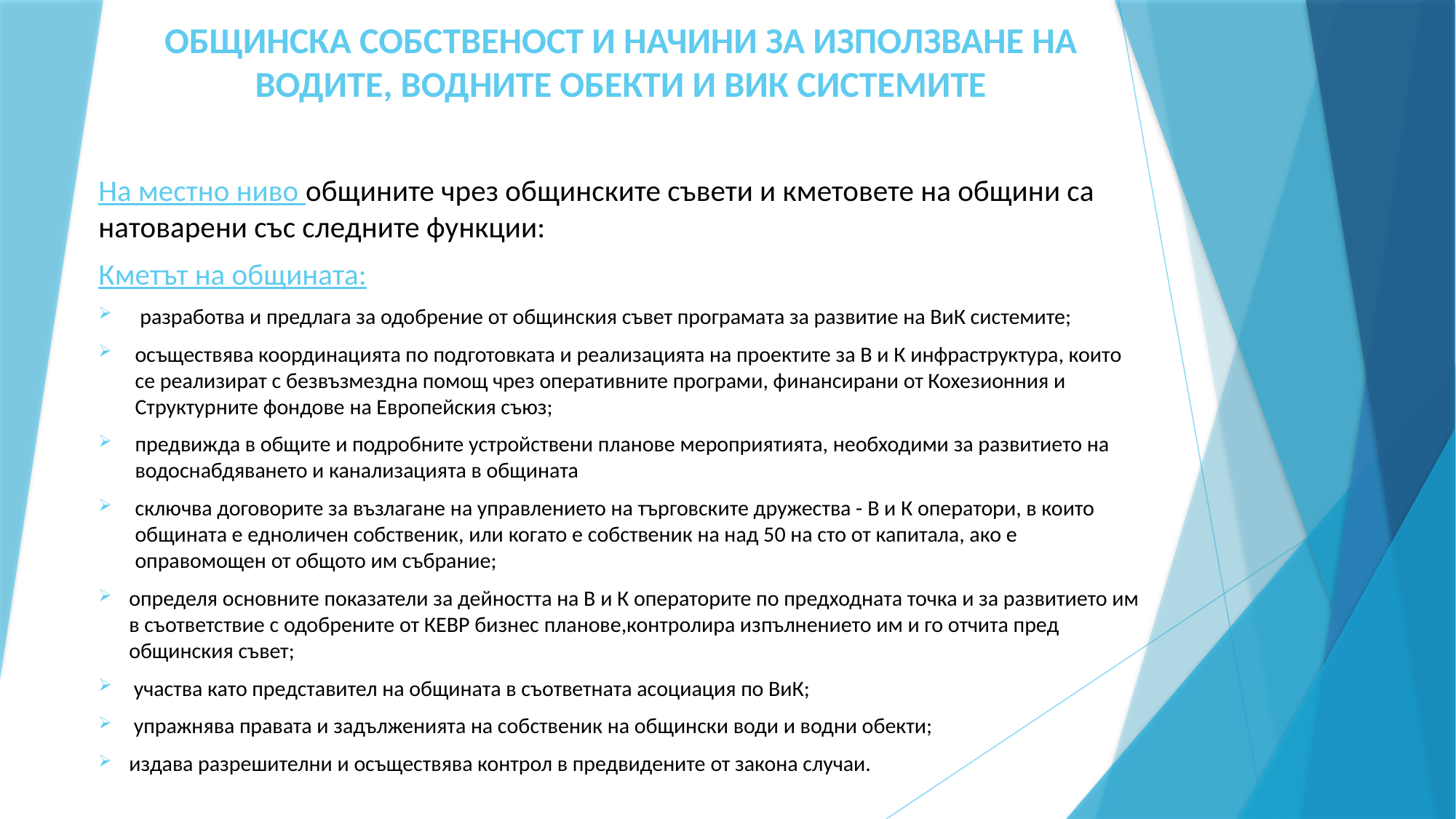

# ОБЩИНСКА СОБСТВЕНОСТ И НАЧИНИ ЗА ИЗПОЛЗВАНЕ НА ВОДИТЕ, ВОДНИТЕ ОБЕКТИ И ВИК СИСТЕМИТЕ

На местно ниво общините чрез общинските съвети и кметовете на общини са натоварени със следните функции:
Кметът на общината:
 разработва и предлага за одобрение от общинския съвет програмата за развитие на ВиК системите;
осъществява координацията по подготовката и реализацията на проектите за В и К инфраструктура, които се реализират с безвъзмездна помощ чрез оперативните програми, финансирани от Кохезионния и Структурните фондове на Европейския съюз;
предвижда в общите и подробните устройствени планове мероприятията, необходими за развитието на водоснабдяването и канализацията в общината
сключва договорите за възлагане на управлението на търговските дружества - В и К оператори, в които общината е едноличен собственик, или когато е собственик на над 50 на сто от капитала, ако е оправомощен от общото им събрание;
определя основните показатели за дейността на В и К операторите по предходната точка и за развитието им в съответствие с одобрените от КЕВР бизнес планове,контролира изпълнението им и го отчита пред общинския съвет;
 участва като представител на общината в съответната асоциация по ВиК;
 упражнява правата и задълженията на собственик на общински води и водни обекти;
издава разрешителни и осъществява контрол в предвидените от закона случаи.